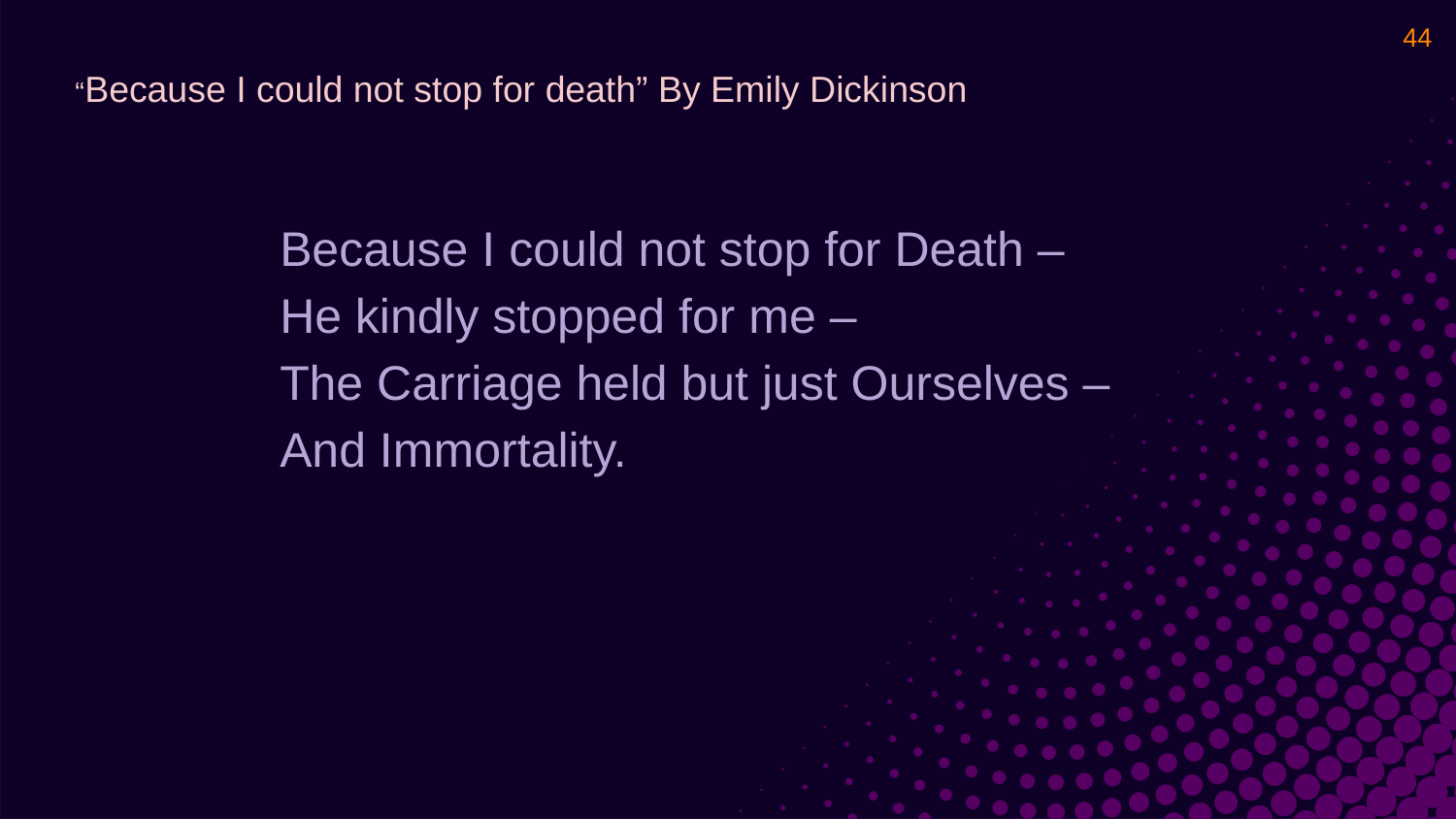

44
“Because I could not stop for death” By Emily Dickinson
Because I could not stop for Death –
He kindly stopped for me –
The Carriage held but just Ourselves –
And Immortality.